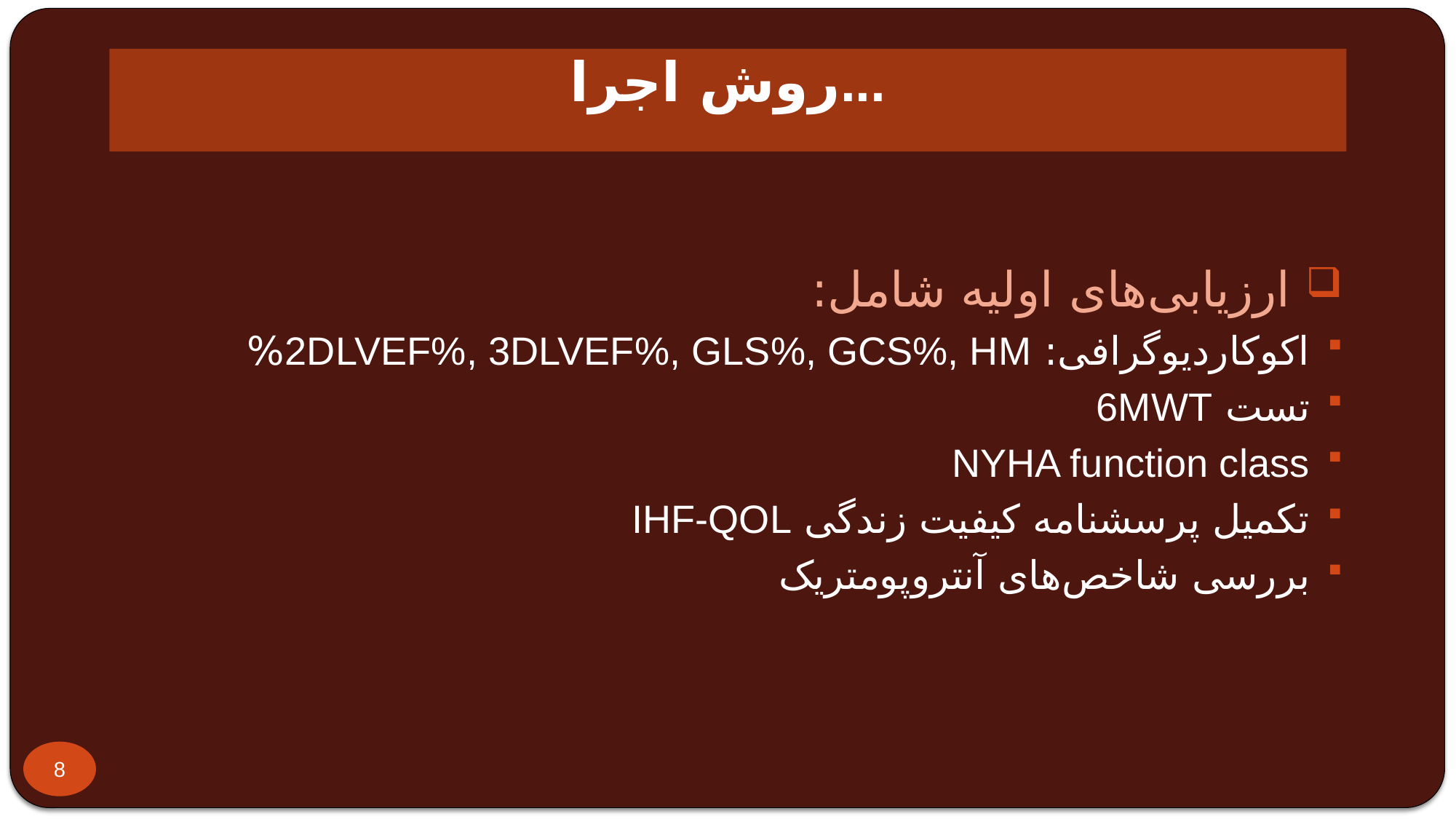

روش اجرا...
 ارزیابی‌های اولیه شامل:
اکوکاردیوگرافی: 2DLVEF%, 3DLVEF%, GLS%, GCS%, HM%
تست 6MWT
NYHA function class
تکمیل پرسشنامه کیفیت زندگی IHF-QOL
بررسی شاخص‌های آنتروپومتریک
8